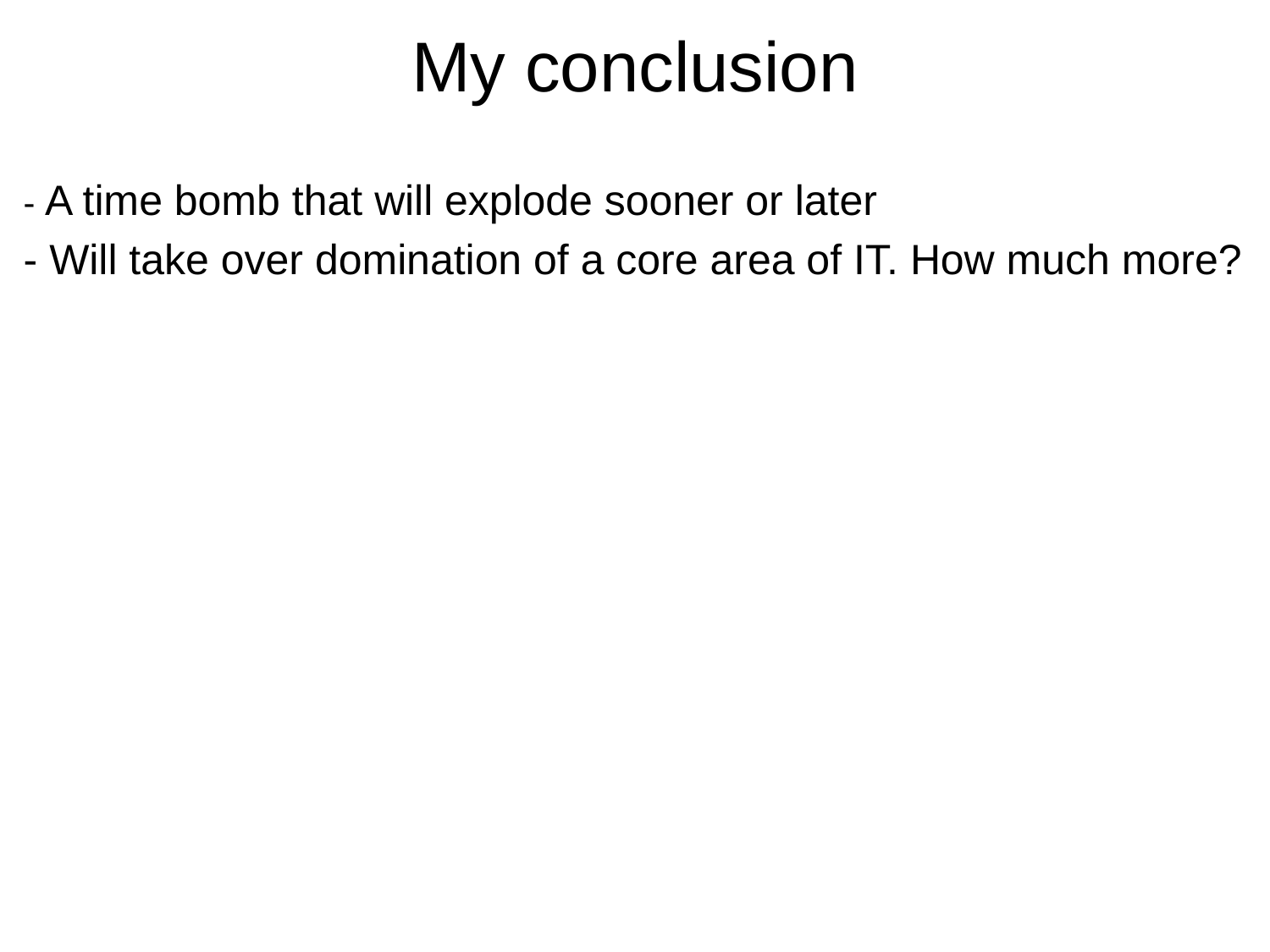

# My conclusion

- A time bomb that will explode sooner or later
- Will take over domination of a core area of IT. How much more?